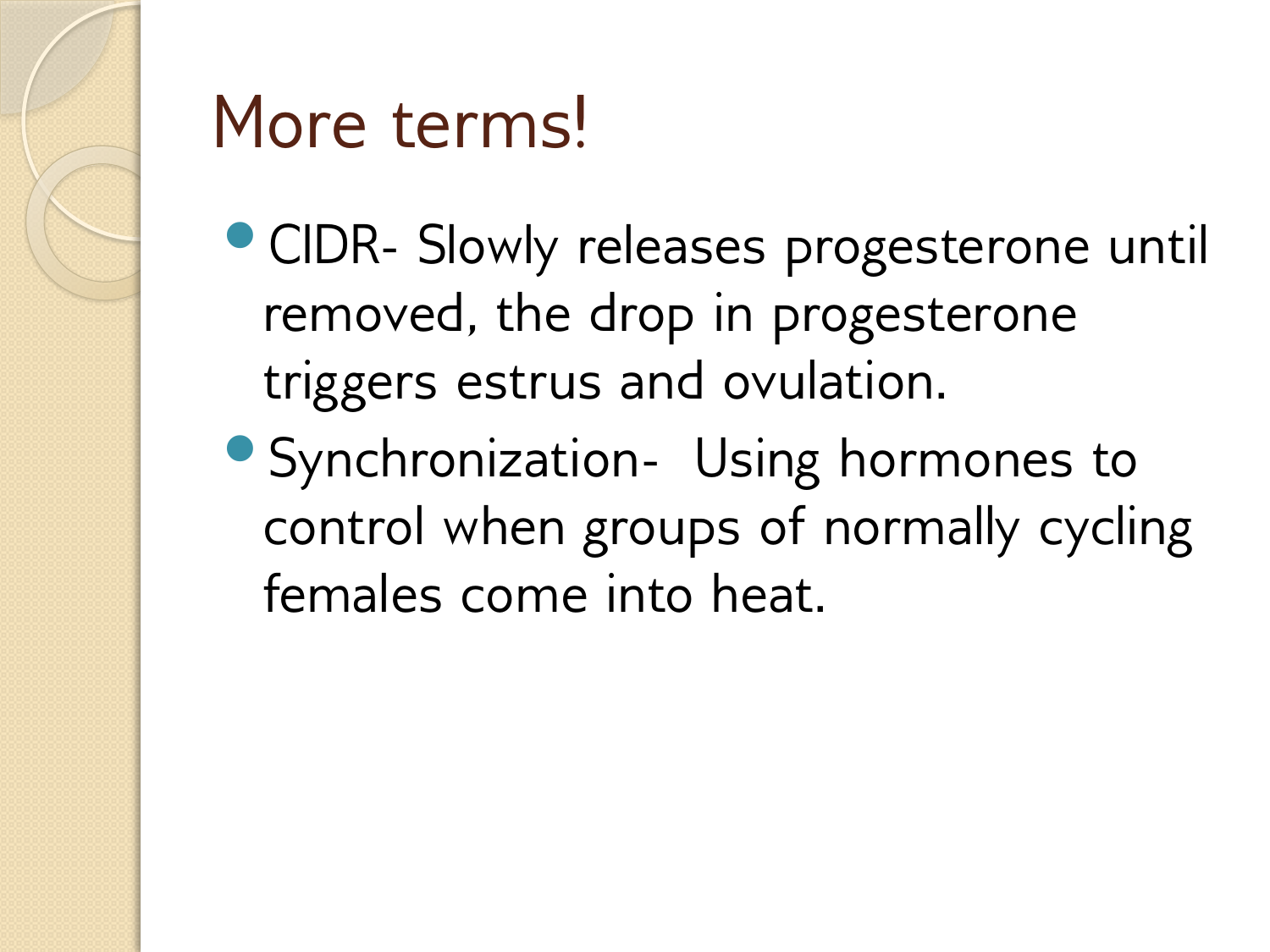

# More terms!
CIDR- Slowly releases progesterone until removed, the drop in progesterone triggers estrus and ovulation.
Synchronization-  Using hormones to control when groups of normally cycling females come into heat.